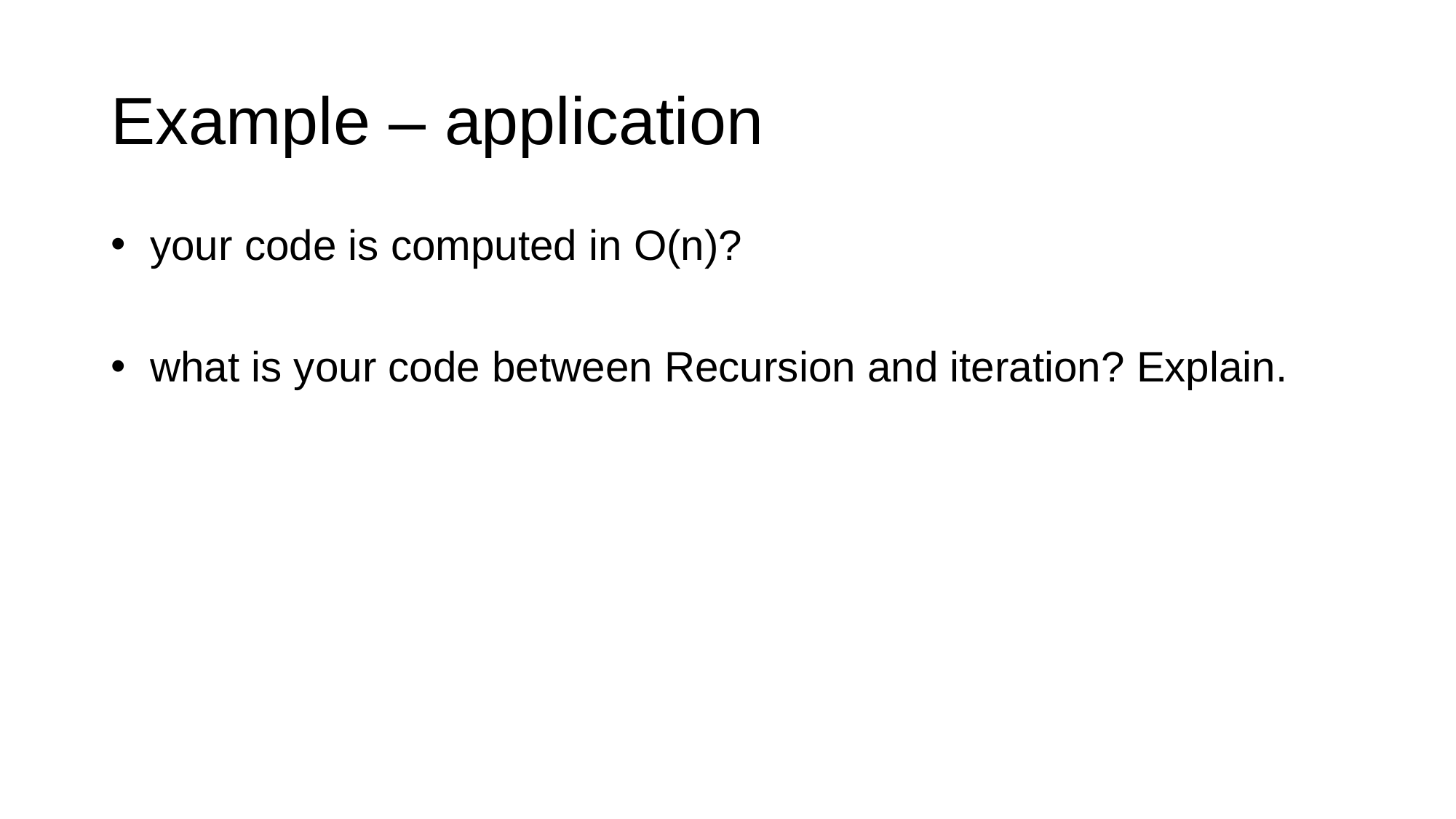

# Example – application
 your code is computed in O(n)?

 what is your code between Recursion and iteration? Explain.